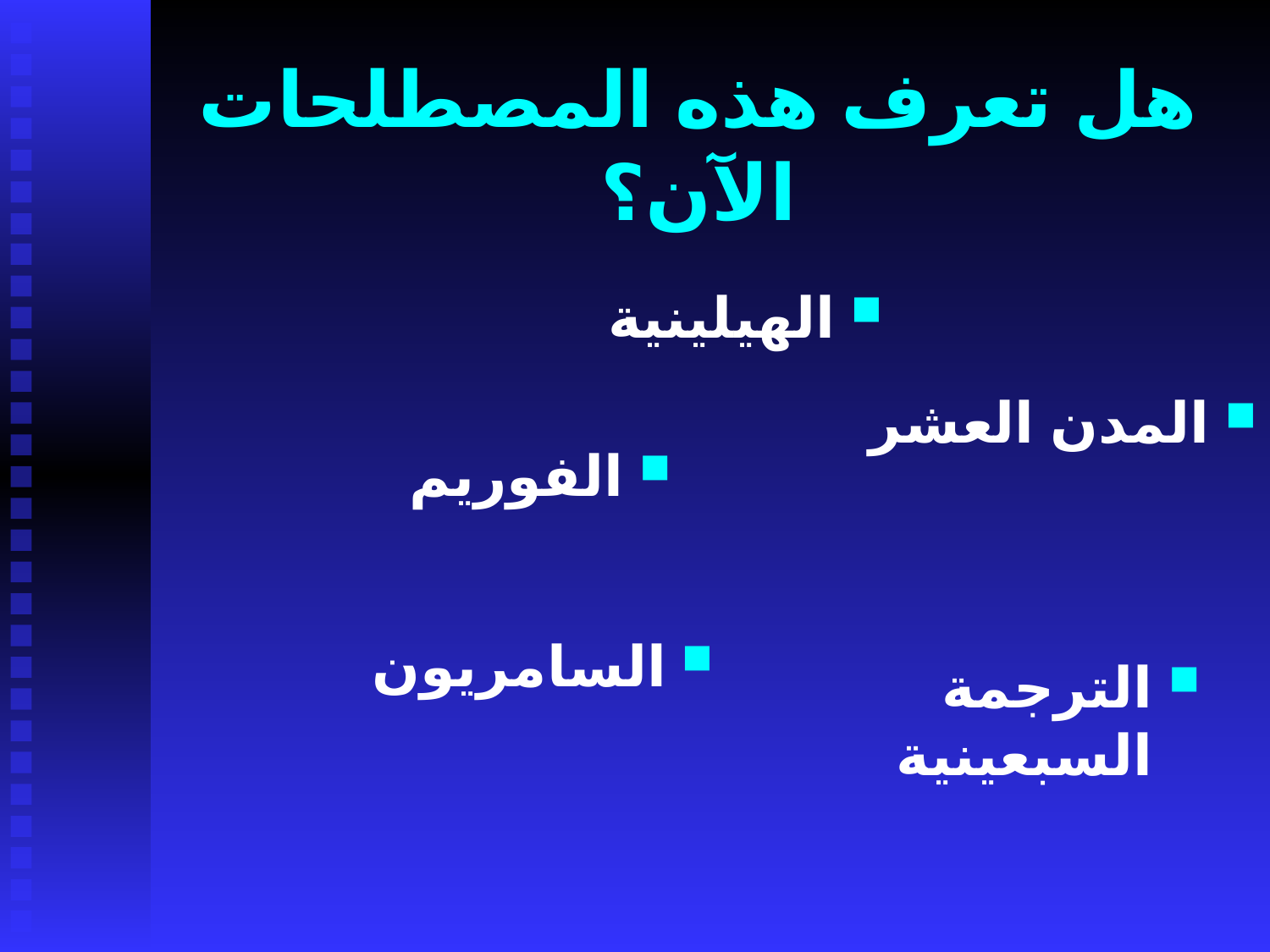

# هل تعرف هذه المصطلحات الآن؟
الهيلينية
المدن العشر
الفوريم
السامريون
الترجمة السبعينية